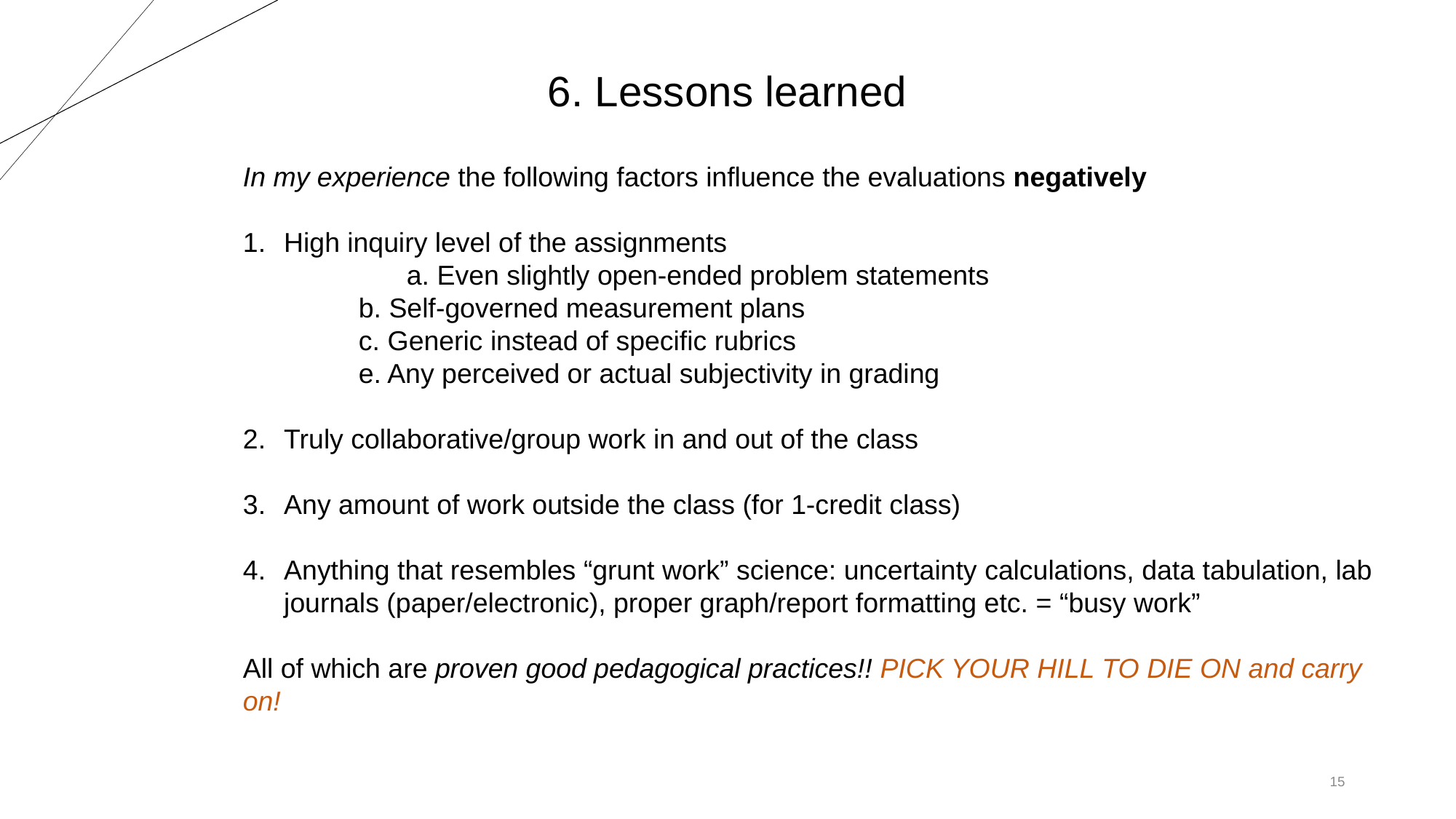

6. Lessons learned

In my experience the following factors influence the evaluations negatively

High inquiry level of the assignments
	a. Even slightly open-ended problem statements
        b. Self-governed measurement plans
        c. Generic instead of specific rubrics
        e. Any perceived or actual subjectivity in grading

Truly collaborative/group work in and out of the class

Any amount of work outside the class (for 1-credit class)

Anything that resembles “grunt work” science: uncertainty calculations, data tabulation, lab journals (paper/electronic), proper graph/report formatting etc. = “busy work”

All of which are proven good pedagogical practices!! PICK YOUR HILL TO DIE ON and carry on!

15